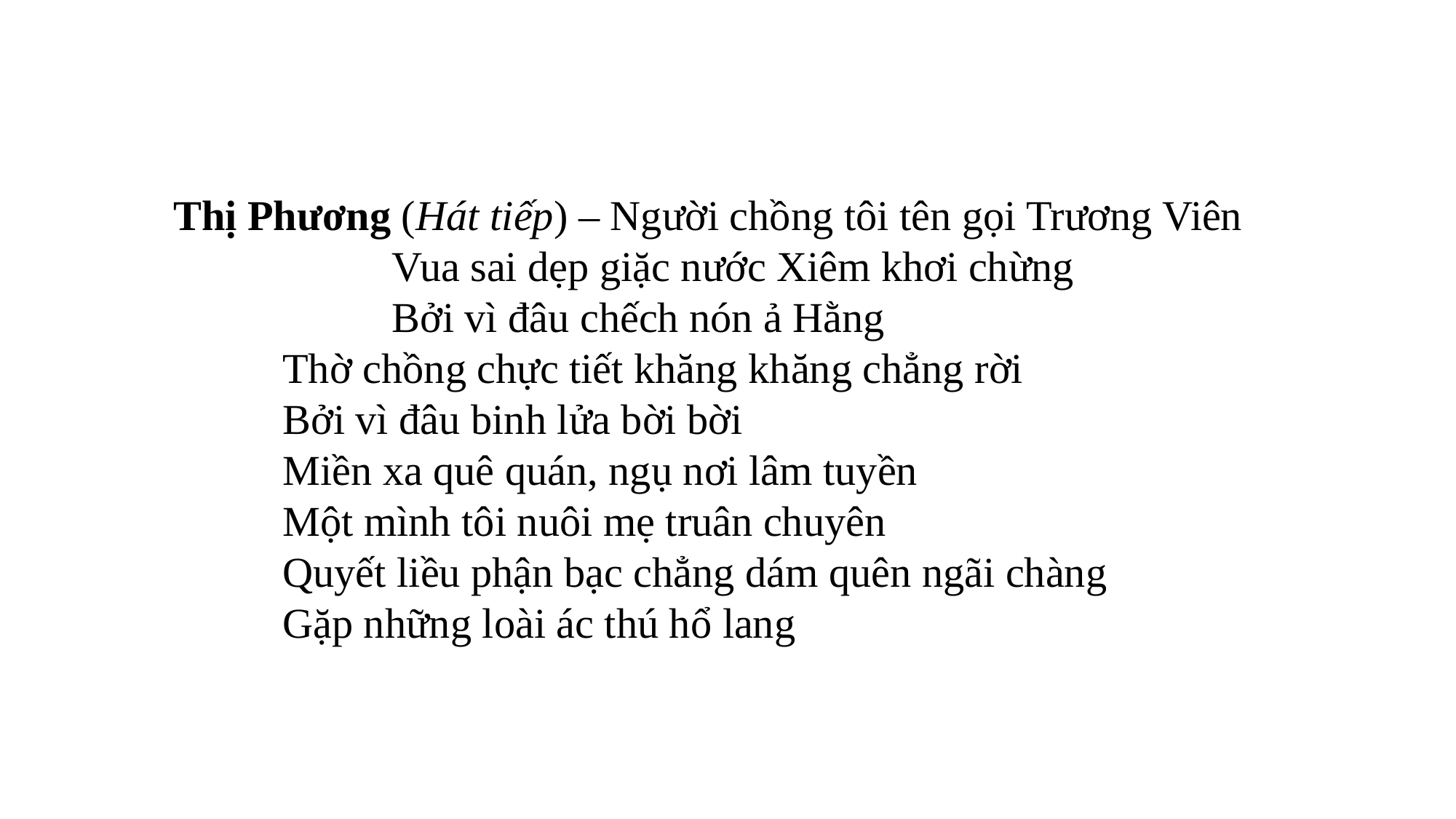

Thị Phương (Hát tiếp) – Người chồng tôi tên gọi Trương Viên
		Vua sai dẹp giặc nước Xiêm khơi chừng
		Bởi vì đâu chếch nón ả Hằng
Thờ chồng chực tiết khăng khăng chẳng rời
Bởi vì đâu binh lửa bời bời
Miền xa quê quán, ngụ nơi lâm tuyền
Một mình tôi nuôi mẹ truân chuyên
Quyết liều phận bạc chẳng dám quên ngãi chàng
Gặp những loài ác thú hổ lang